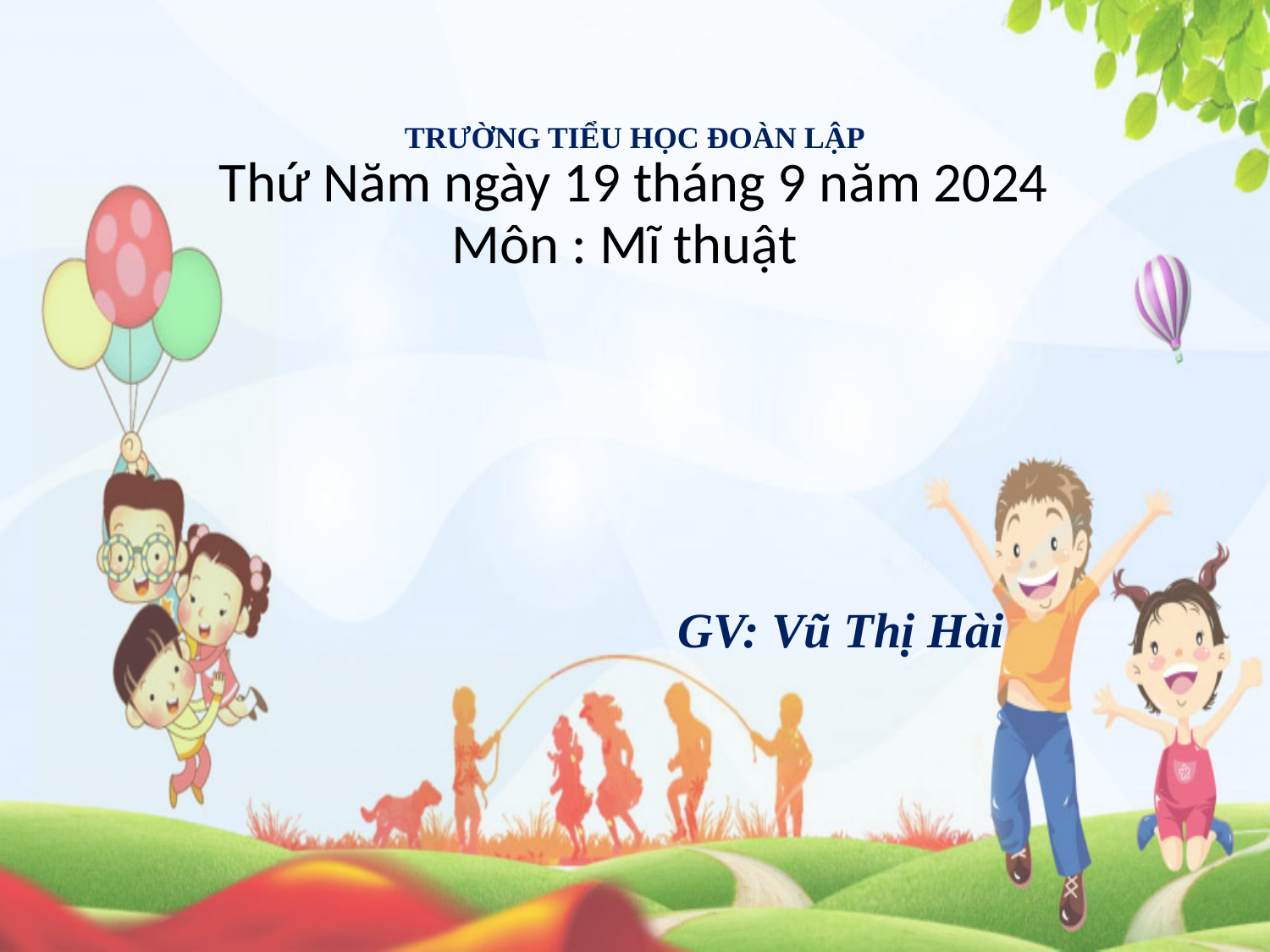

# TRƯỜNG TIỂU HỌC ĐOÀN LẬP
  Thứ Năm ngày 19 tháng 9 năm 2024
Môn : Mĩ thuật

      GV: Vũ Thị Hài